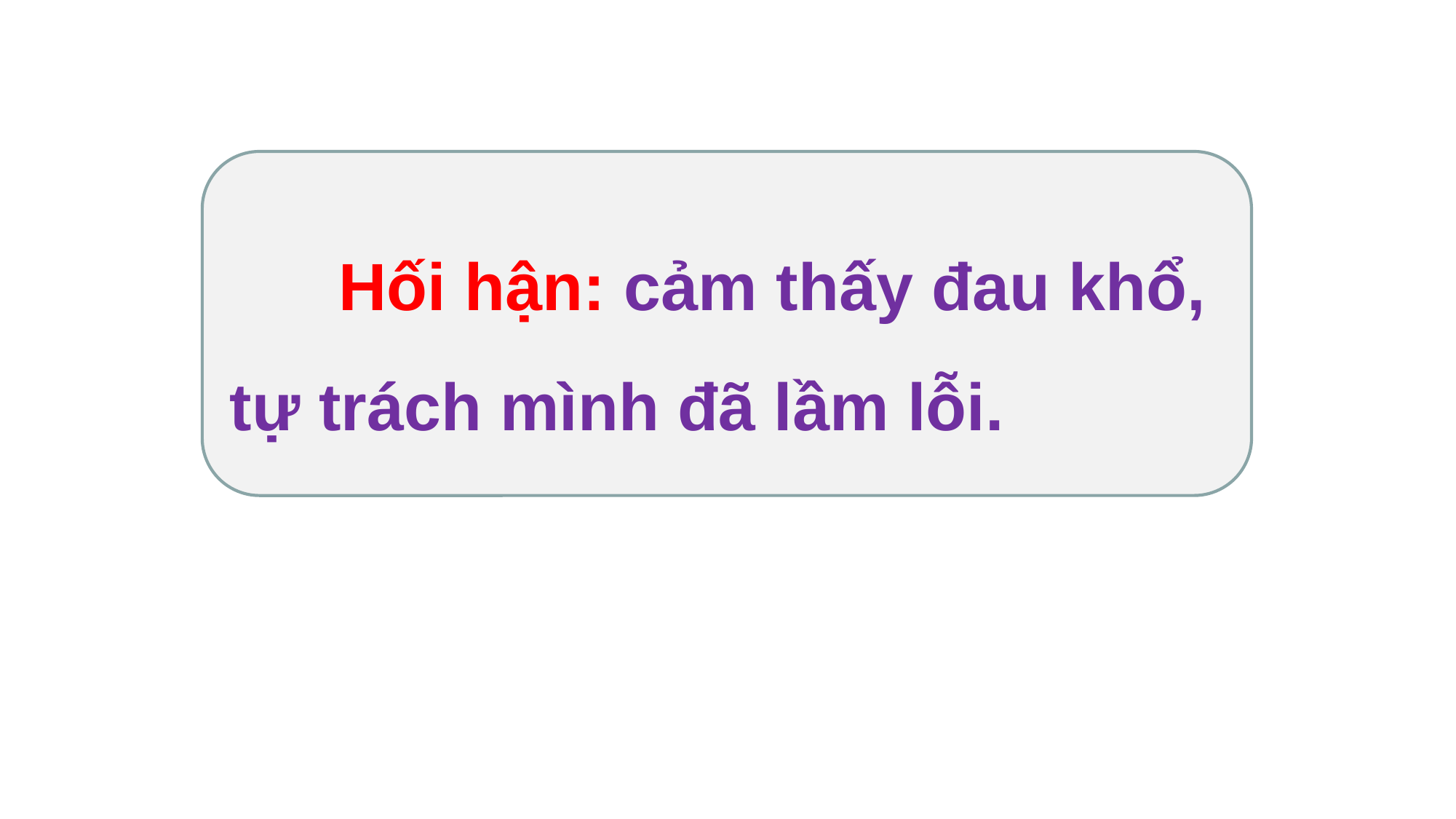

Hối hận: cảm thấy đau khổ, tự trách mình đã lầm lỗi.